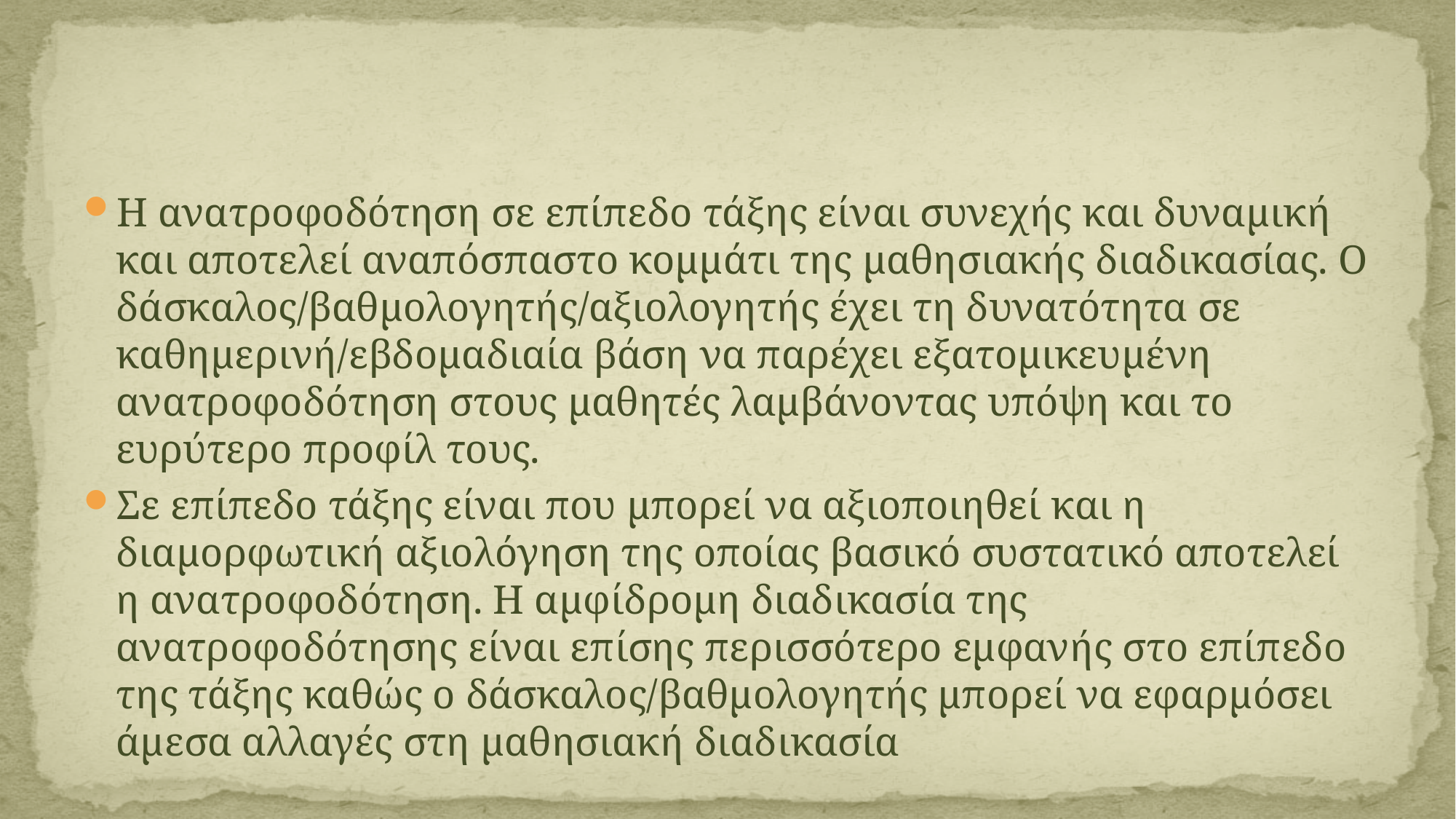

#
Η ανατροφοδότηση σε επίπεδο τάξης είναι συνεχής και δυναμική και αποτελεί αναπόσπαστο κομμάτι της μαθησιακής διαδικασίας. Ο δάσκαλος/βαθμολογητής/αξιολογητής έχει τη δυνατότητα σε καθημερινή/εβδομαδιαία βάση να παρέχει εξατομικευμένη ανατροφοδότηση στους μαθητές λαμβάνοντας υπόψη και το ευρύτερο προφίλ τους.
Σε επίπεδο τάξης είναι που μπορεί να αξιοποιηθεί και η διαμορφωτική αξιολόγηση της οποίας βασικό συστατικό αποτελεί η ανατροφοδότηση. Η αμφίδρομη διαδικασία της ανατροφοδότησης είναι επίσης περισσότερο εμφανής στο επίπεδο της τάξης καθώς ο δάσκαλος/βαθμολογητής μπορεί να εφαρμόσει άμεσα αλλαγές στη μαθησιακή διαδικασία